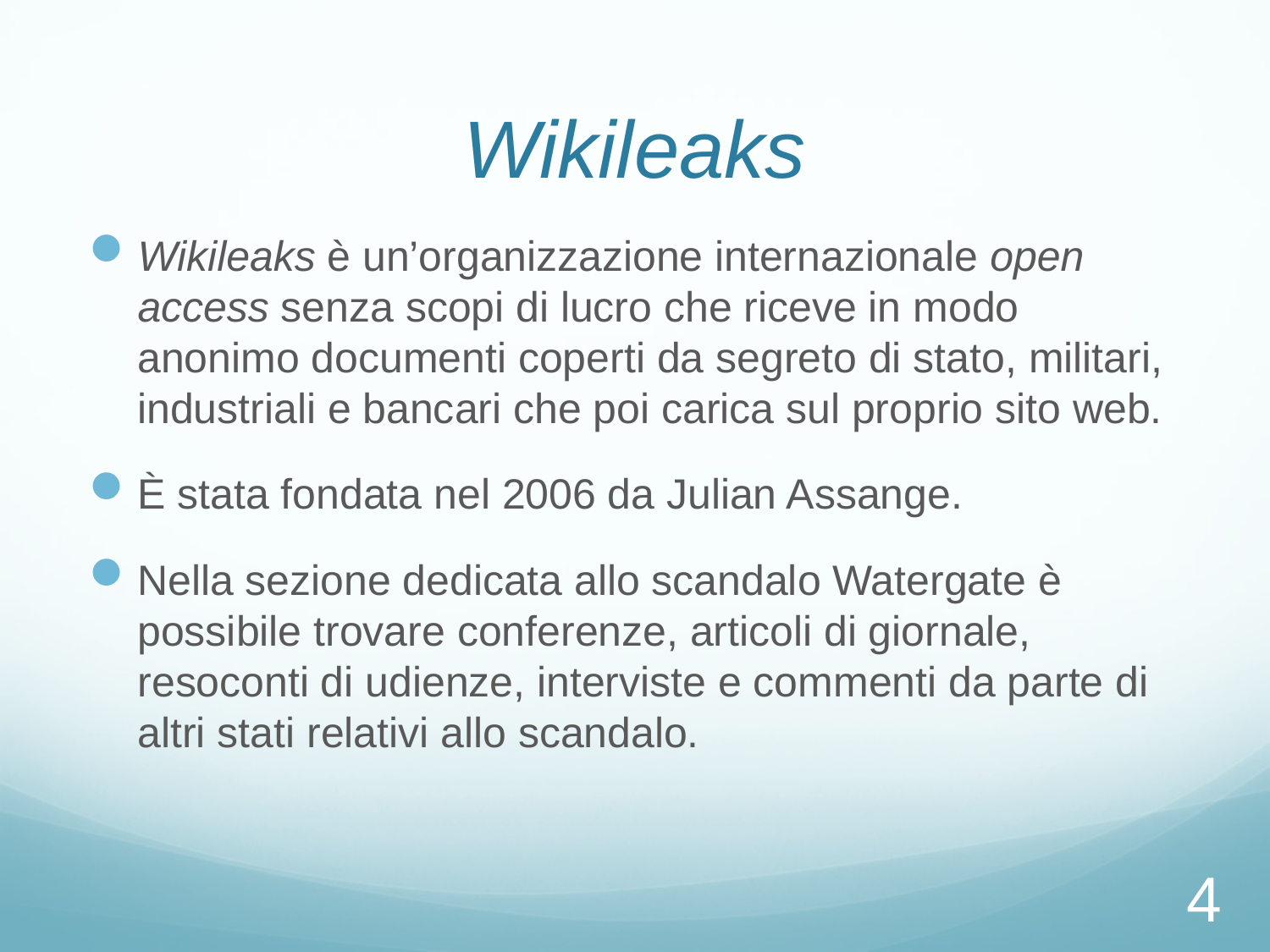

# Wikileaks
Wikileaks è un’organizzazione internazionale open access senza scopi di lucro che riceve in modo anonimo documenti coperti da segreto di stato, militari, industriali e bancari che poi carica sul proprio sito web.
È stata fondata nel 2006 da Julian Assange.
Nella sezione dedicata allo scandalo Watergate è possibile trovare conferenze, articoli di giornale, resoconti di udienze, interviste e commenti da parte di altri stati relativi allo scandalo.

4